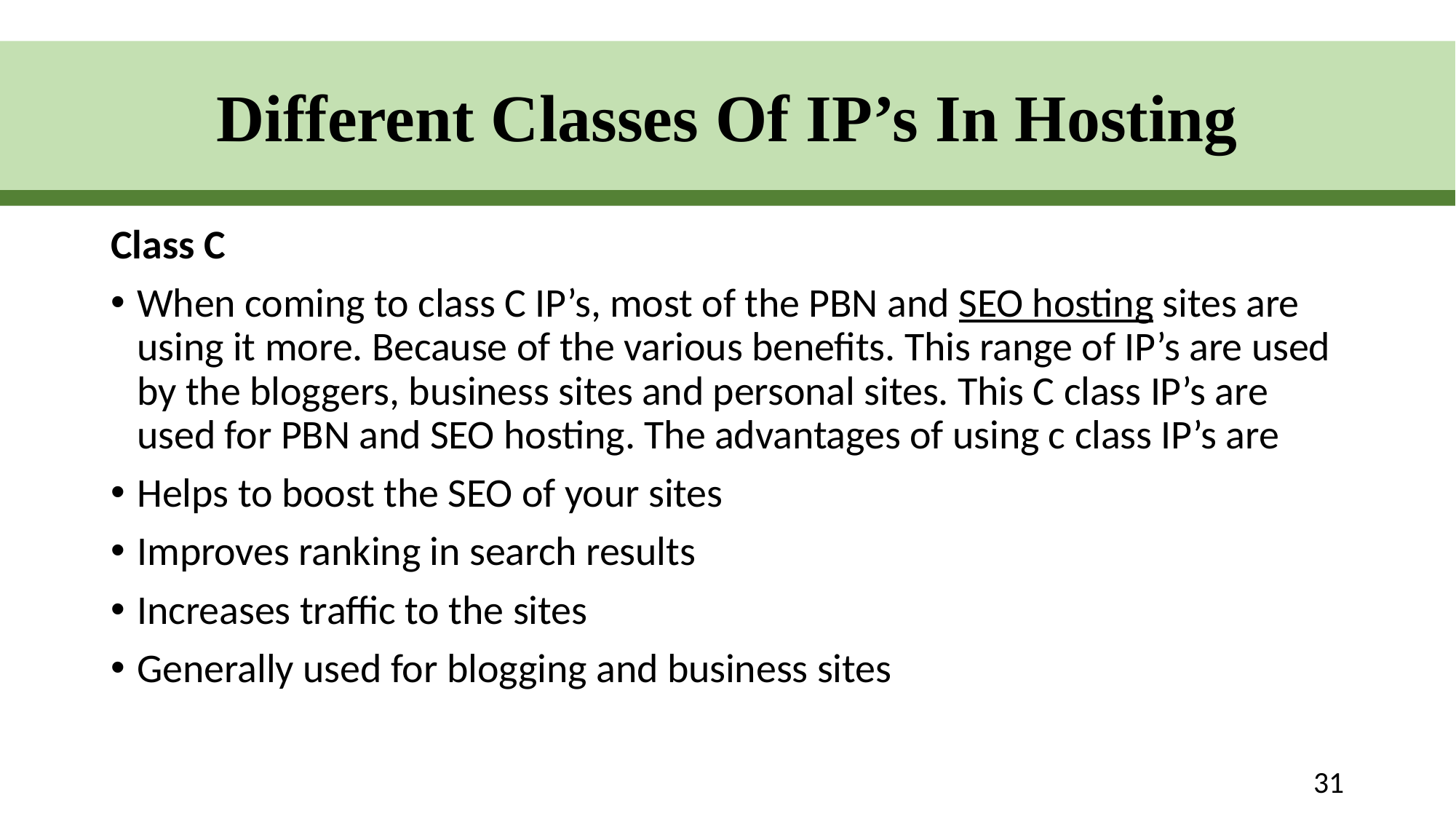

Different Classes Of IP’s In Hosting
# Background

Class C
When coming to class C IP’s, most of the PBN and SEO hosting sites are using it more. Because of the various benefits. This range of IP’s are used by the bloggers, business sites and personal sites. This C class IP’s are used for PBN and SEO hosting. The advantages of using c class IP’s are
Helps to boost the SEO of your sites
Improves ranking in search results
Increases traffic to the sites
Generally used for blogging and business sites

31